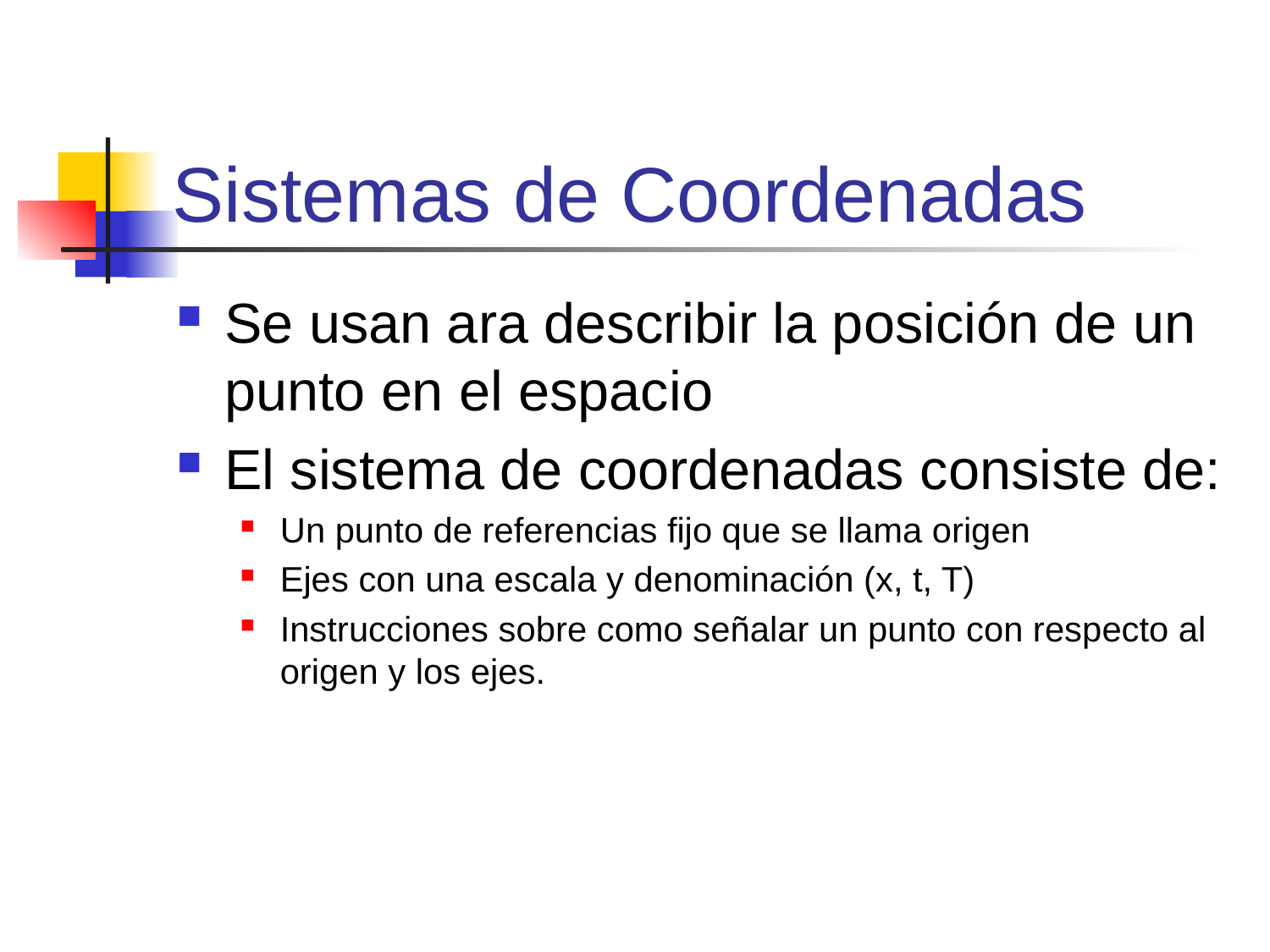

# Sistemas de Coordenadas
Se usan ara describir la posición de un punto en el espacio
El sistema de coordenadas consiste de:
Un punto de referencias fijo que se llama origen
Ejes con una escala y denominación (x, t, T)
Instrucciones sobre como señalar un punto con respecto al origen y los ejes.